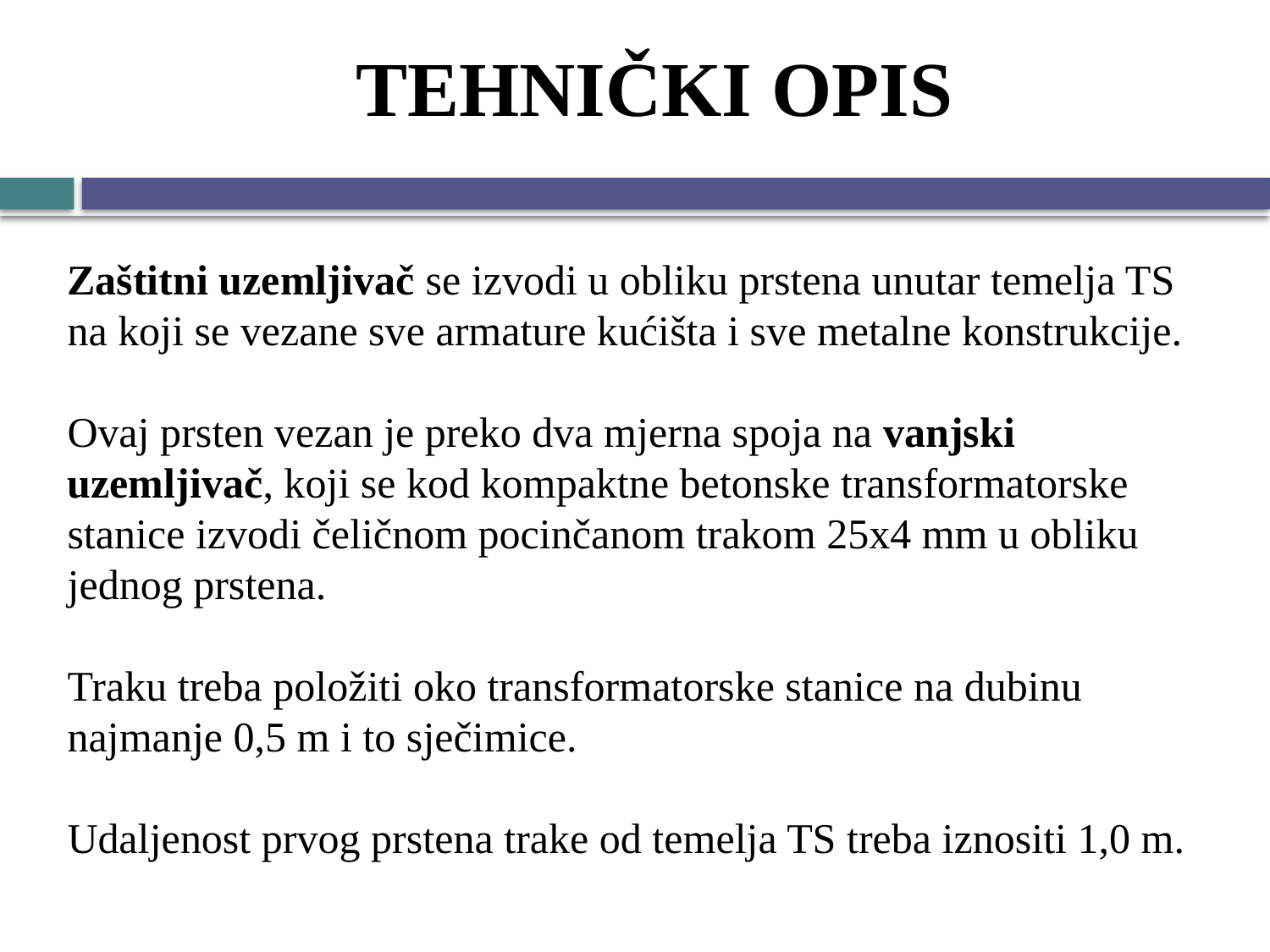

# TEHNIČKI OPIS
Zaštitni uzemljivač se izvodi u obliku prstena unutar temelja TS na koji se vezane sve armature kućišta i sve metalne konstrukcije.

Ovaj prsten vezan je preko dva mjerna spoja na vanjski uzemljivač, koji se kod kompaktne betonske transformatorske stanice izvodi čeličnom pocinčanom trakom 25x4 mm u obliku jednog prstena.

Traku treba položiti oko transformatorske stanice na dubinu najmanje 0,5 m i to sječimice.

Udaljenost prvog prstena trake od temelja TS treba iznositi 1,0 m.